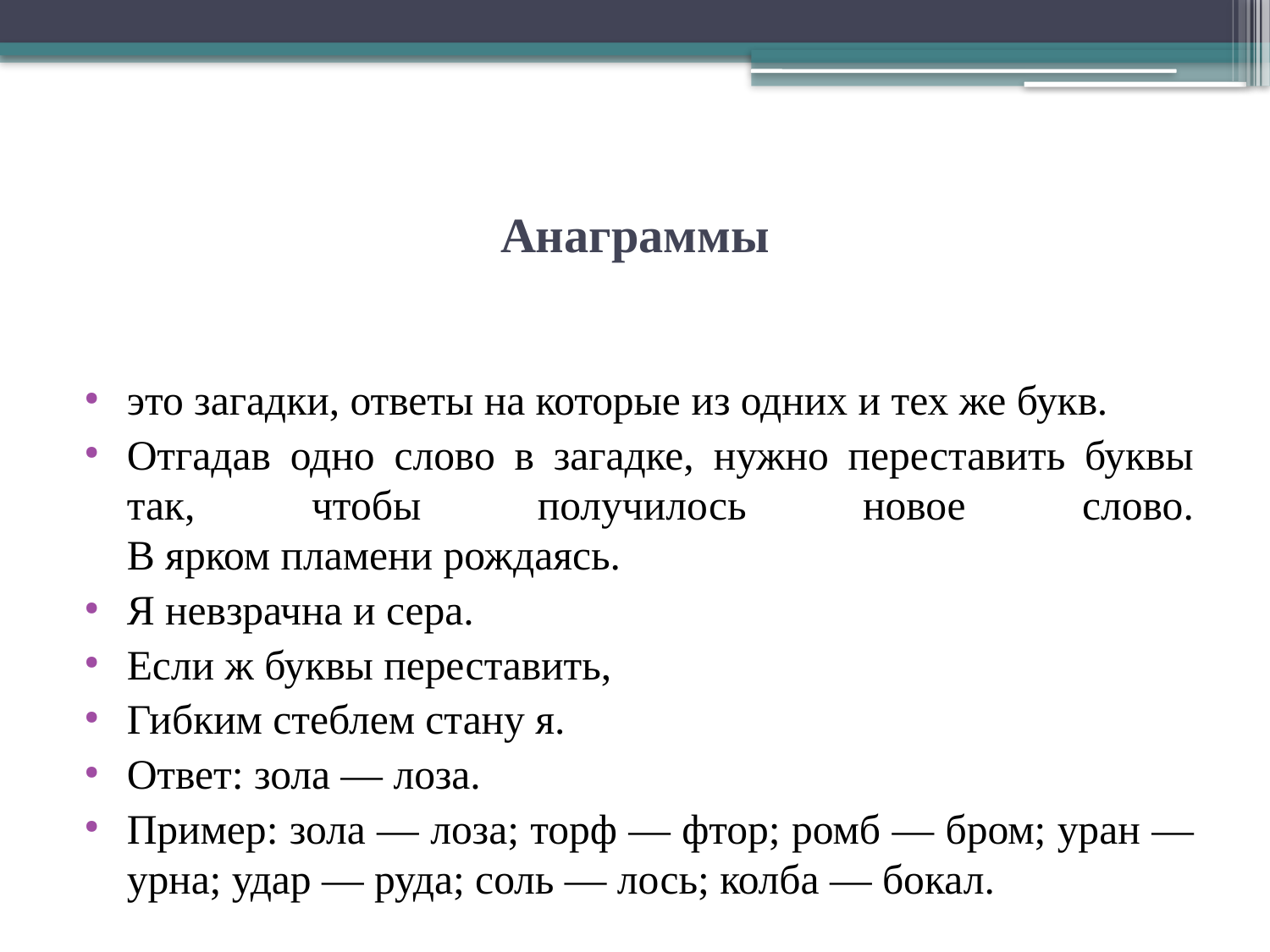

# Анаграммы

это загадки, ответы на которые из одних и тех же букв.
Отгадав одно слово в загадке, нужно переставить буквы так, чтобы получилось новое слово.
В ярком пламени рождаясь.
Я невзрачна и сера.
Если ж буквы переставить,
Гибким стеблем стану я.
Ответ: зола — лоза.
Пример: зола — лоза; торф — фтор; ромб — бром; уран — урна; удар — руда; соль — лось; колба — бокал.